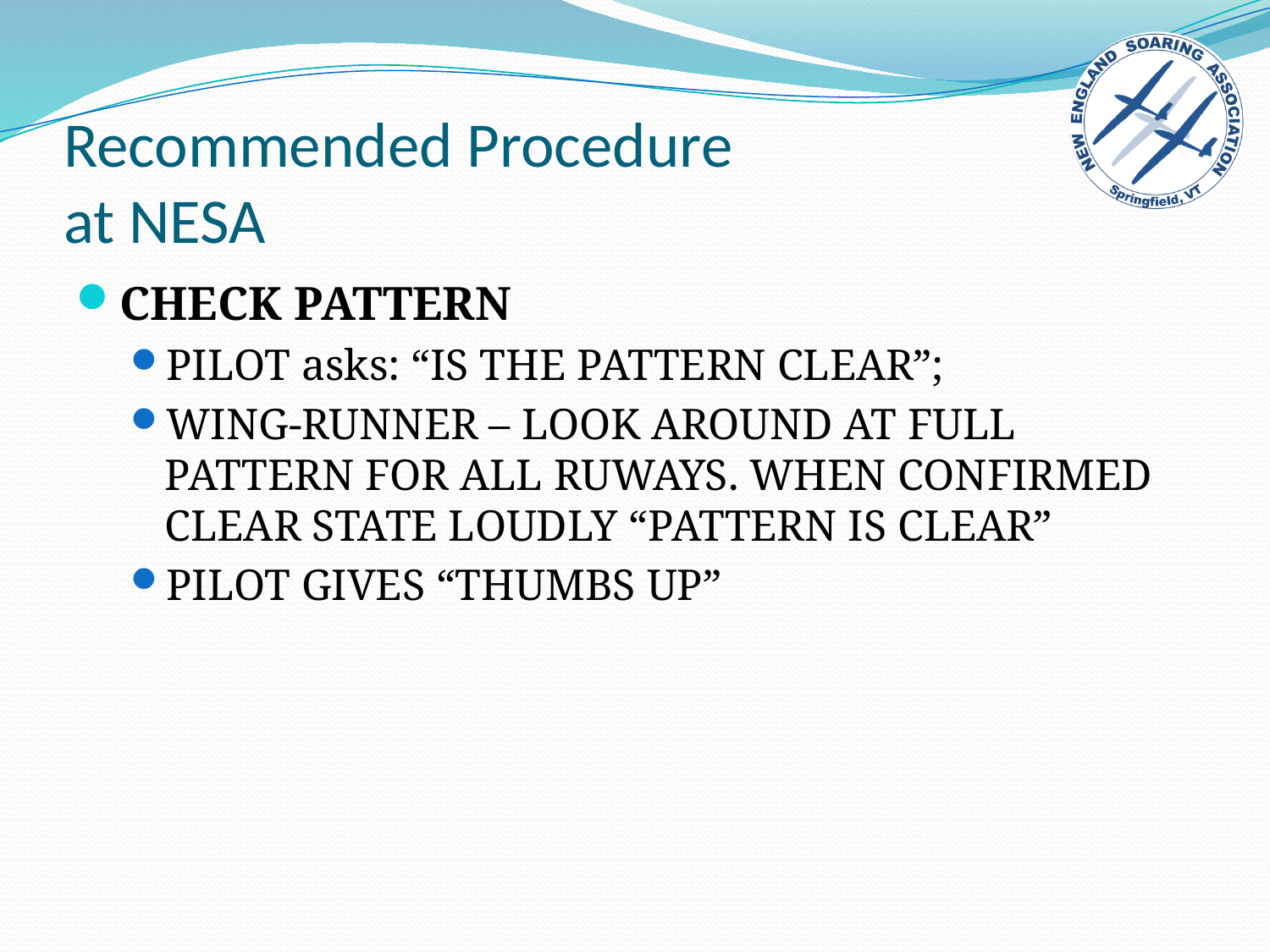

# Recommended Procedure at NESA
CHECK PATTERN
PILOT asks: “IS THE PATTERN CLEAR”;
WING-RUNNER – LOOK AROUND AT FULL PATTERN FOR ALL RUWAYS. WHEN CONFIRMED CLEAR STATE LOUDLY “PATTERN IS CLEAR”
PILOT GIVES “THUMBS UP”